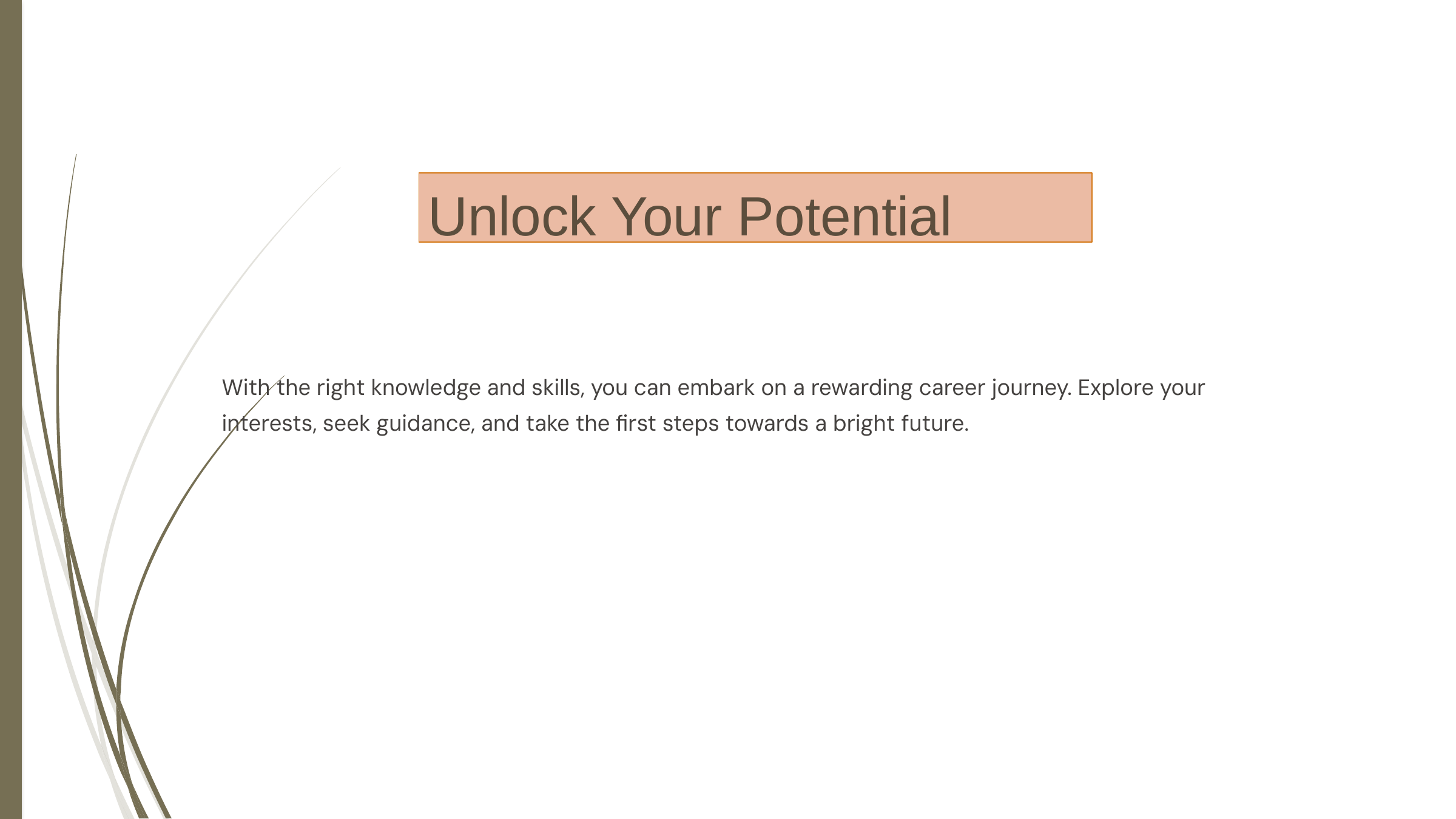

Unlock Your Potential
With the right knowledge and skills, you can embark on a rewarding career journey. Explore your interests, seek guidance, and take the first steps towards a bright future.